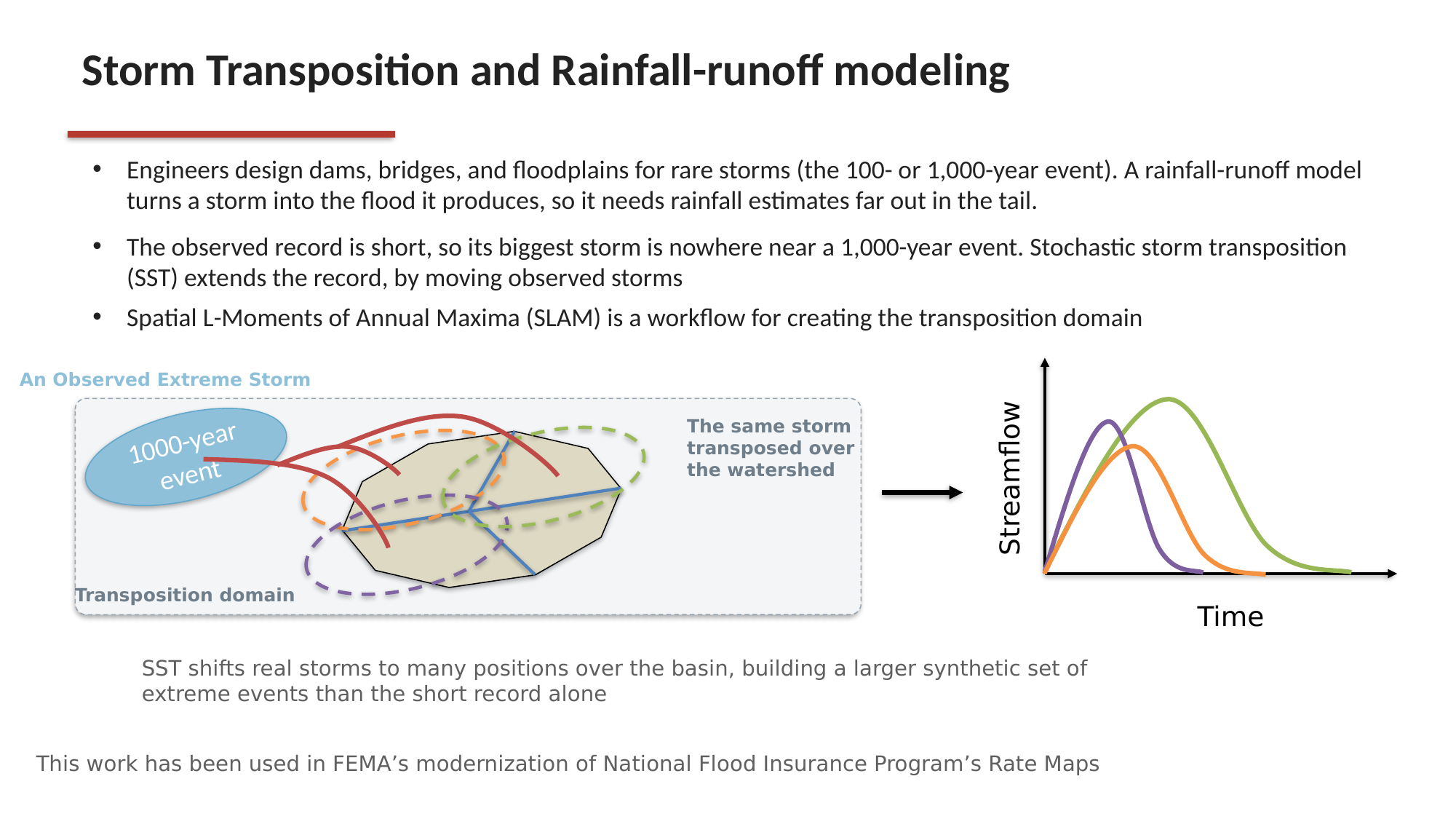

Storm Transposition and Rainfall-runoff modeling

Engineers design dams, bridges, and floodplains for rare storms (the 100- or 1,000-year event). A rainfall-runoff model turns a storm into the flood it produces, so it needs rainfall estimates far out in the tail.
The observed record is short, so its biggest storm is nowhere near a 1,000-year event. Stochastic storm transposition (SST) extends the record, by moving observed storms
Spatial L-Moments of Annual Maxima (SLAM) is a workflow for creating the transposition domain

Streamflow
Time
An Observed Extreme Storm

The same storm transposed over the watershed
1000-year event

Transposition domain
SST shifts real storms to many positions over the basin, building a larger synthetic set of extreme events than the short record alone
This work has been used in FEMA’s modernization of National Flood Insurance Program’s Rate Maps